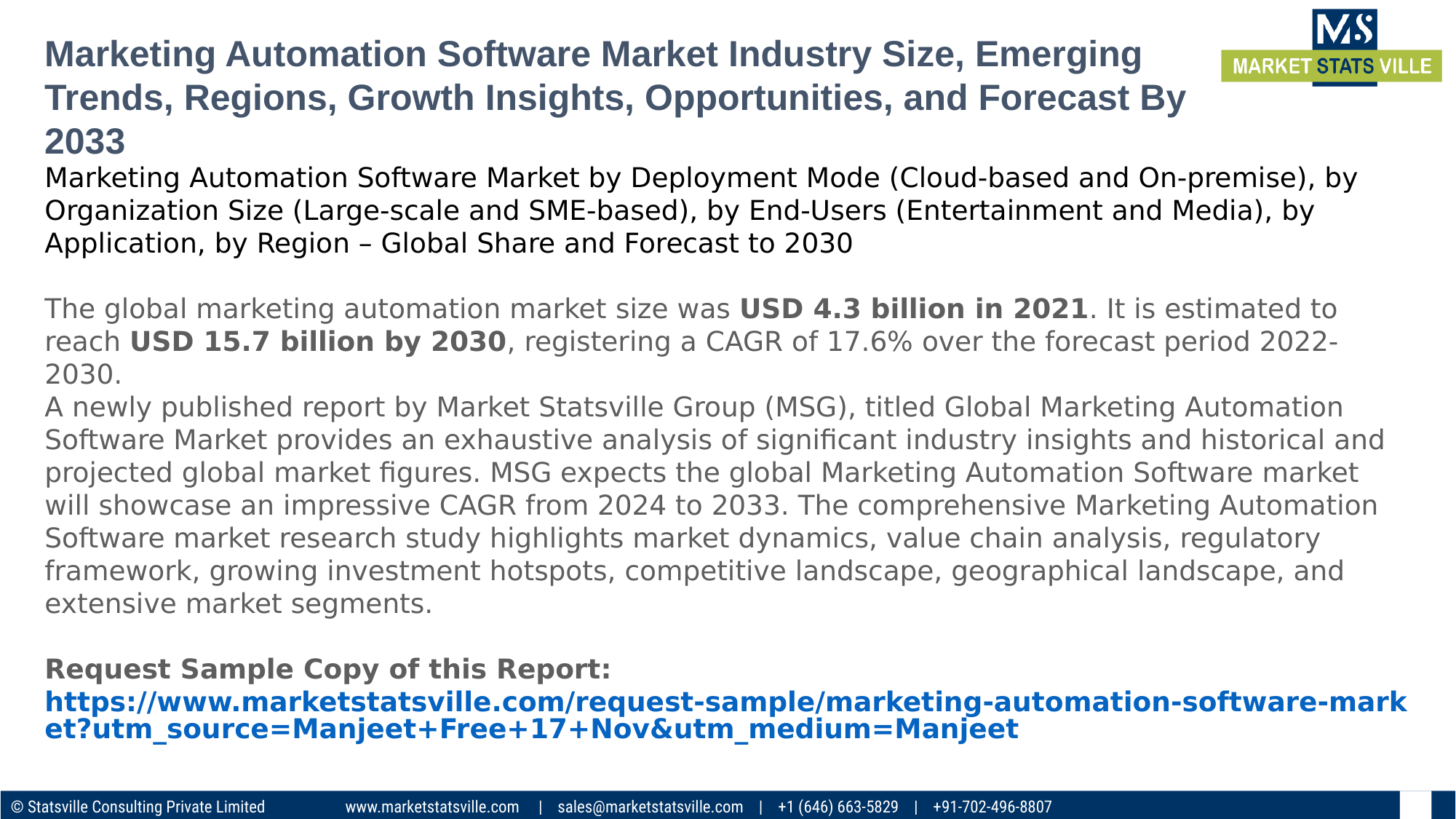

Marketing Automation Software Market Industry Size, Emerging Trends, Regions, Growth Insights, Opportunities, and Forecast By 2033
Marketing Automation Software Market by Deployment Mode (Cloud-based and On-premise), by Organization Size (Large-scale and SME-based), by End-Users (Entertainment and Media), by Application, by Region – Global Share and Forecast to 2030

The global marketing automation market size was USD 4.3 billion in 2021. It is estimated to reach USD 15.7 billion by 2030, registering a CAGR of 17.6% over the forecast period 2022-2030.
A newly published report by Market Statsville Group (MSG), titled Global Marketing Automation Software Market provides an exhaustive analysis of significant industry insights and historical and projected global market figures. MSG expects the global Marketing Automation Software market will showcase an impressive CAGR from 2024 to 2033. The comprehensive Marketing Automation Software market research study highlights market dynamics, value chain analysis, regulatory framework, growing investment hotspots, competitive landscape, geographical landscape, and extensive market segments.

Request Sample Copy of this Report: https://www.marketstatsville.com/request-sample/marketing-automation-software-market?utm_source=Manjeet+Free+17+Nov&utm_medium=Manjeet